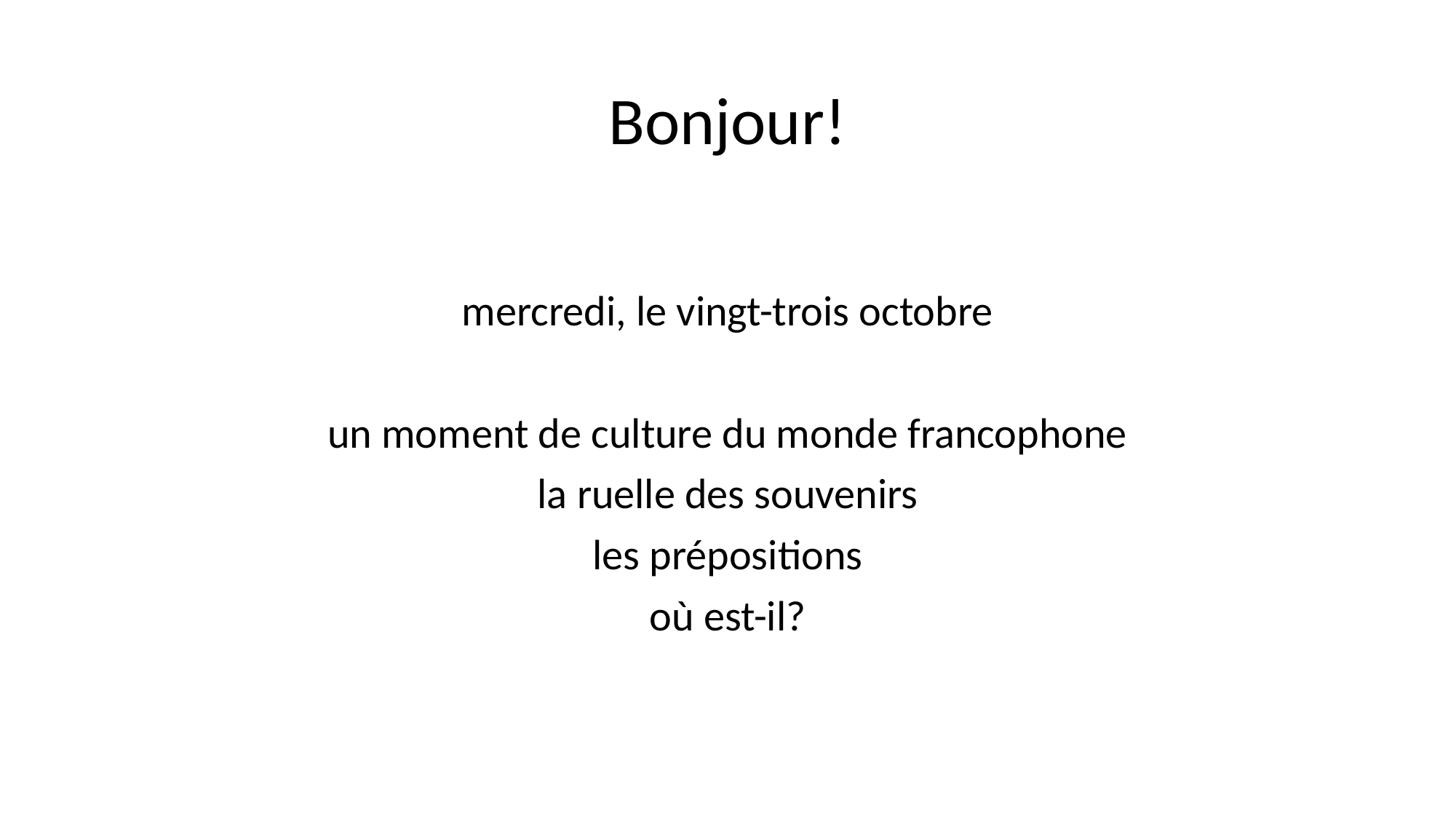

# Bonjour!

mercredi, le vingt-trois octobre

un moment de culture du monde francophone
la ruelle des souvenirs
les prépositions
où est-il?